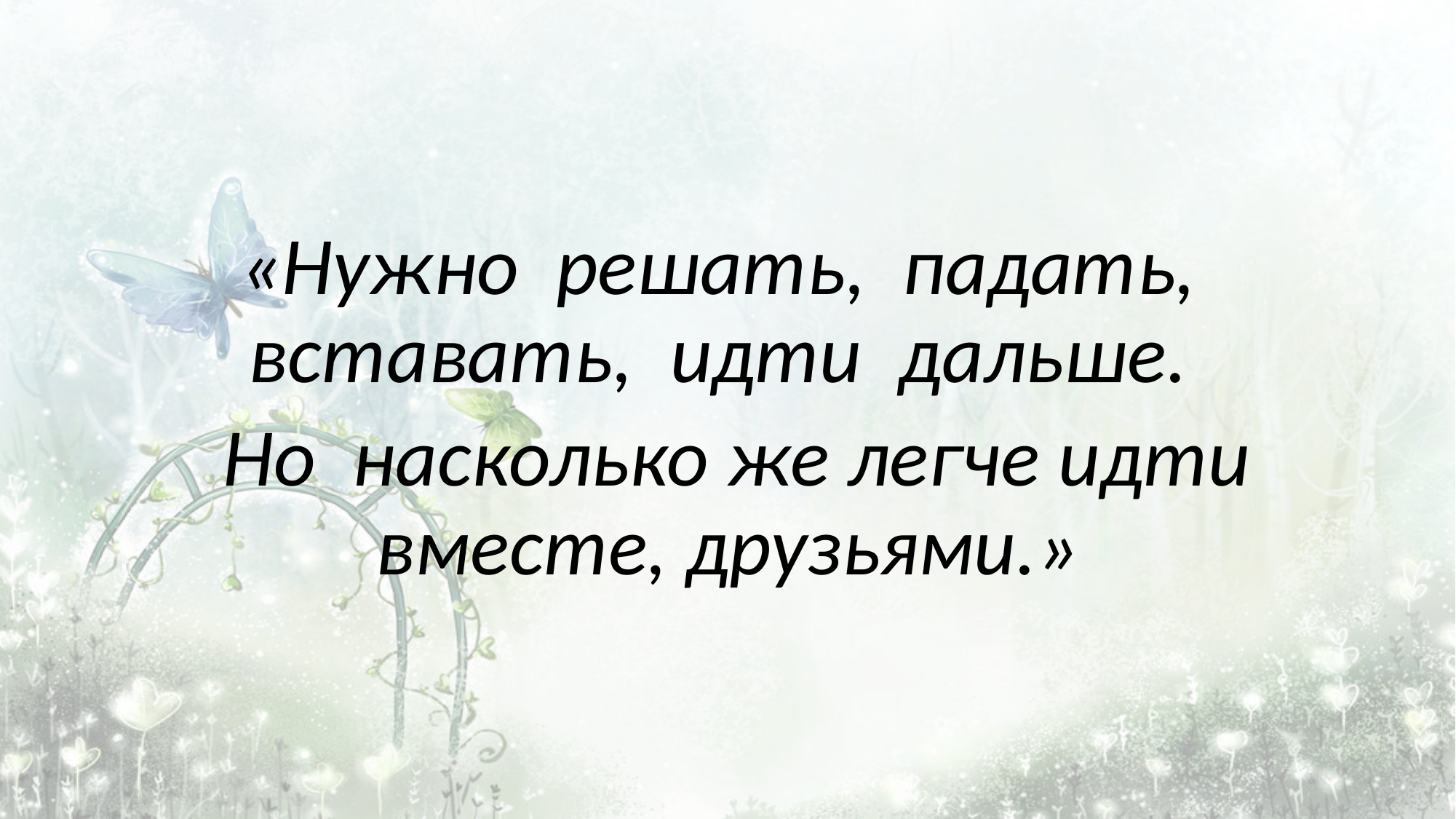

«Нужно  решать,  падать,  вставать,  идти  дальше.
 Но  насколько же легче идти вместе, друзьями.»